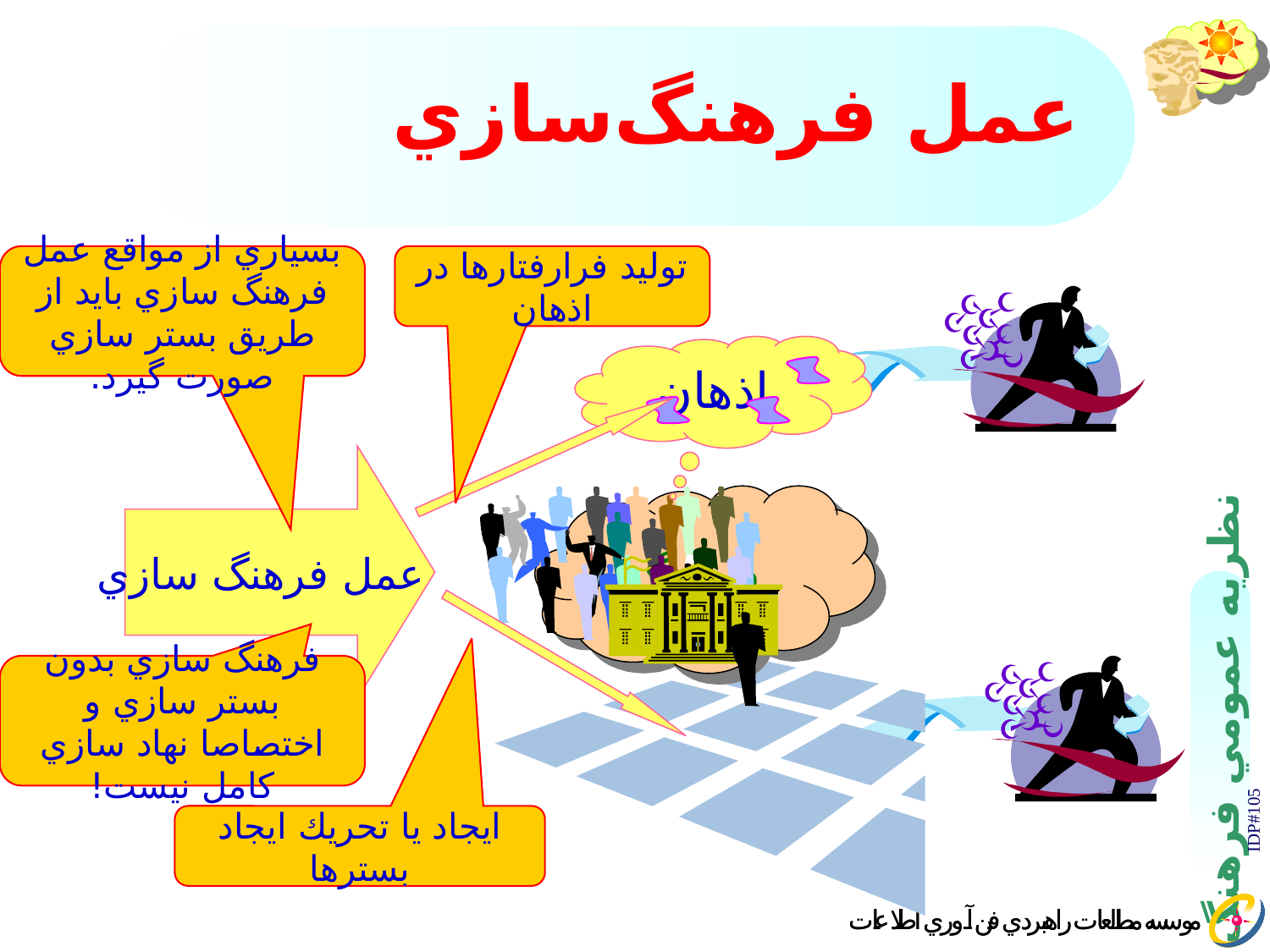

# عمل فرهنگ‌سازي
بسياري از مواقع عمل فرهنگ سازي بايد از طريق بستر سازي صورت گيرد.
توليد فرارفتارها در اذهان

اذهان

عمل فرهنگ سازي

فرهنگ

فرهنگ سازي بدون بستر سازي و اختصاصا نهاد سازي كامل نيست!

ايجاد يا تحريك ايجاد بسترها
IDP#105